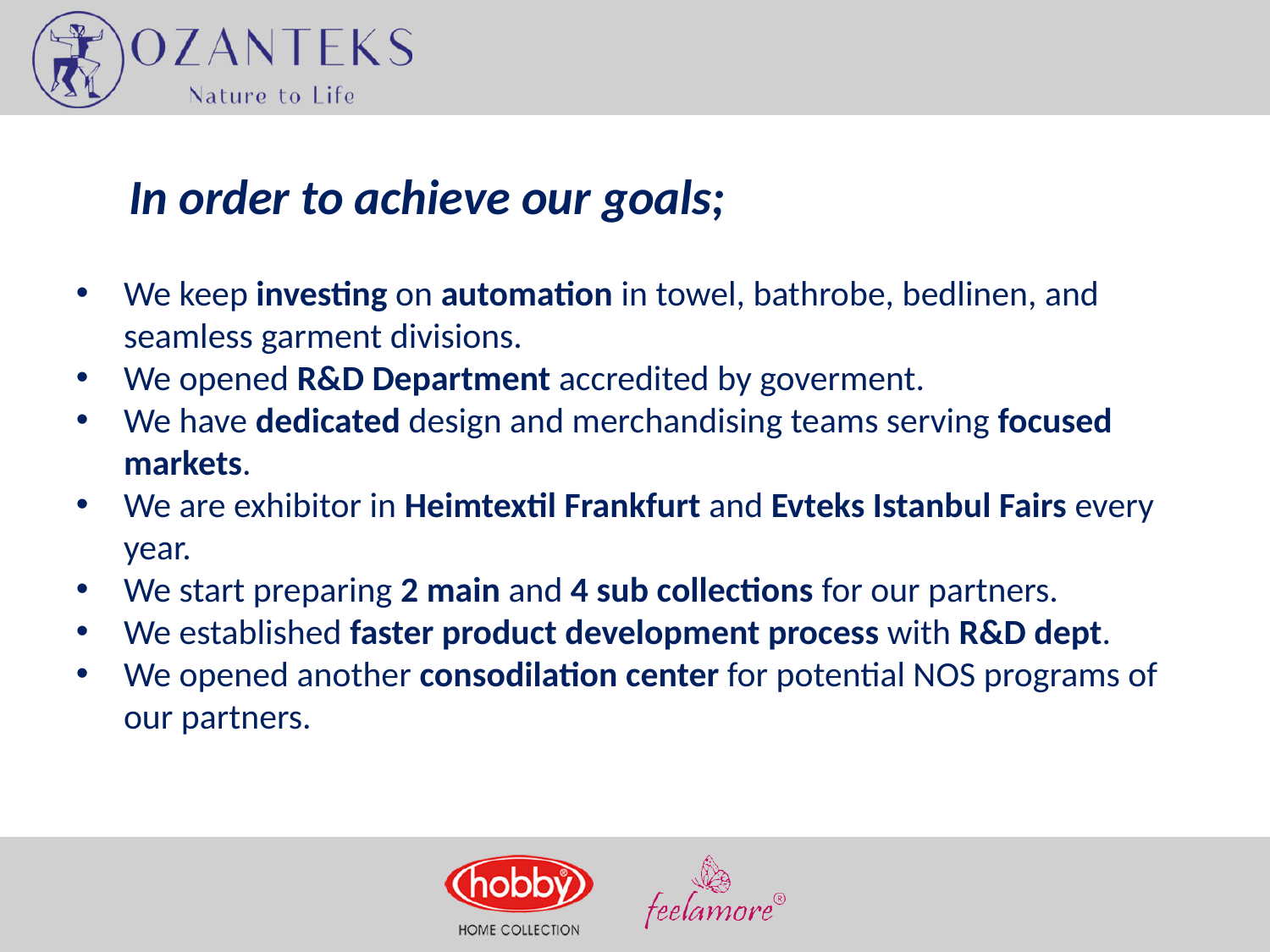

In order to achieve our goals;
We keep investing on automation in towel, bathrobe, bedlinen, and seamless garment divisions.
We opened R&D Department accredited by goverment.
We have dedicated design and merchandising teams serving focused markets.
We are exhibitor in Heimtextil Frankfurt and Evteks Istanbul Fairs every year.
We start preparing 2 main and 4 sub collections for our partners.
We established faster product development process with R&D dept.
We opened another consodilation center for potential NOS programs of our partners.